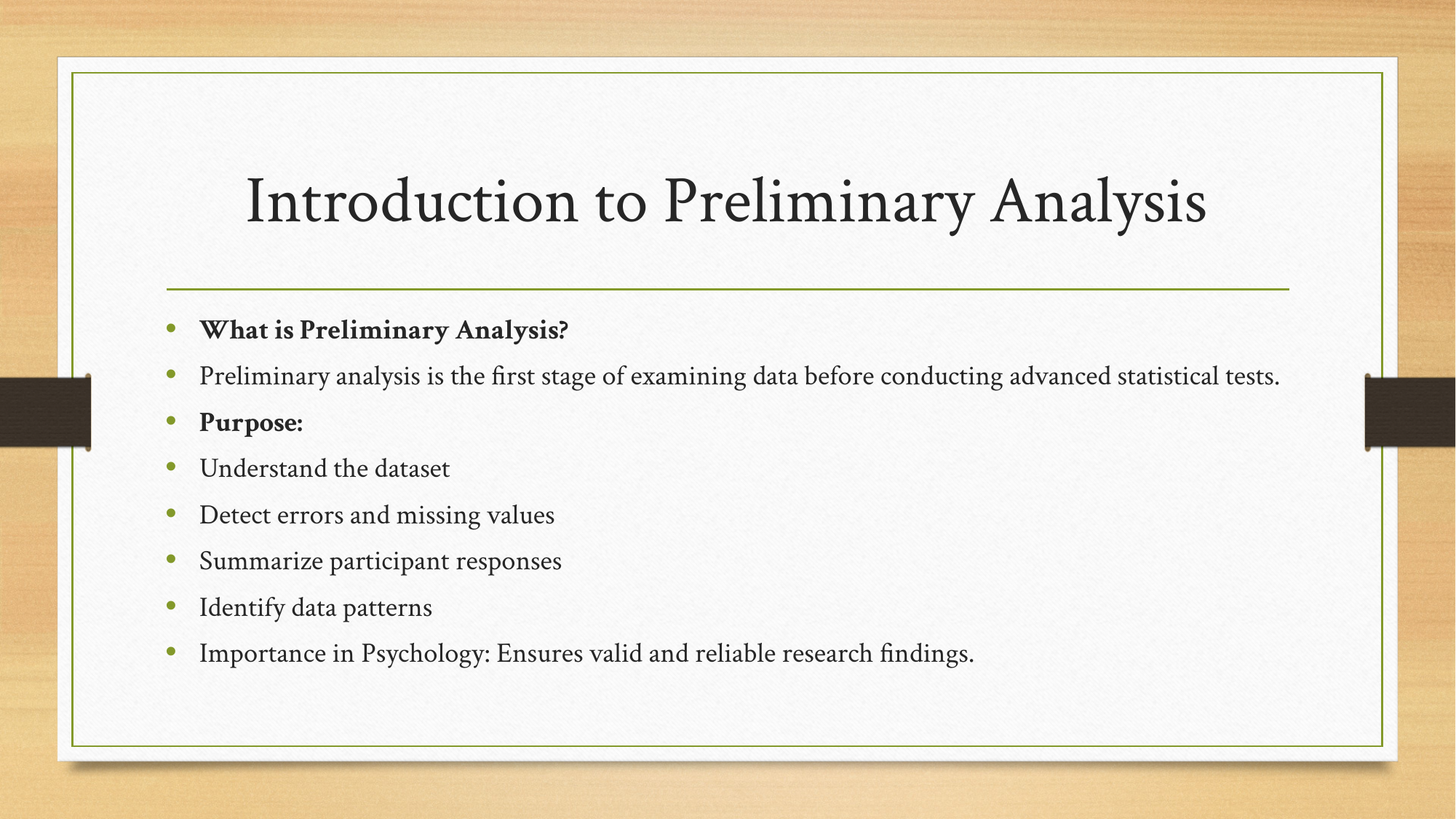

# Introduction to Preliminary Analysis
What is Preliminary Analysis?
Preliminary analysis is the first stage of examining data before conducting advanced statistical tests.
Purpose:
Understand the dataset
Detect errors and missing values
Summarize participant responses
Identify data patterns
Importance in Psychology: Ensures valid and reliable research findings.